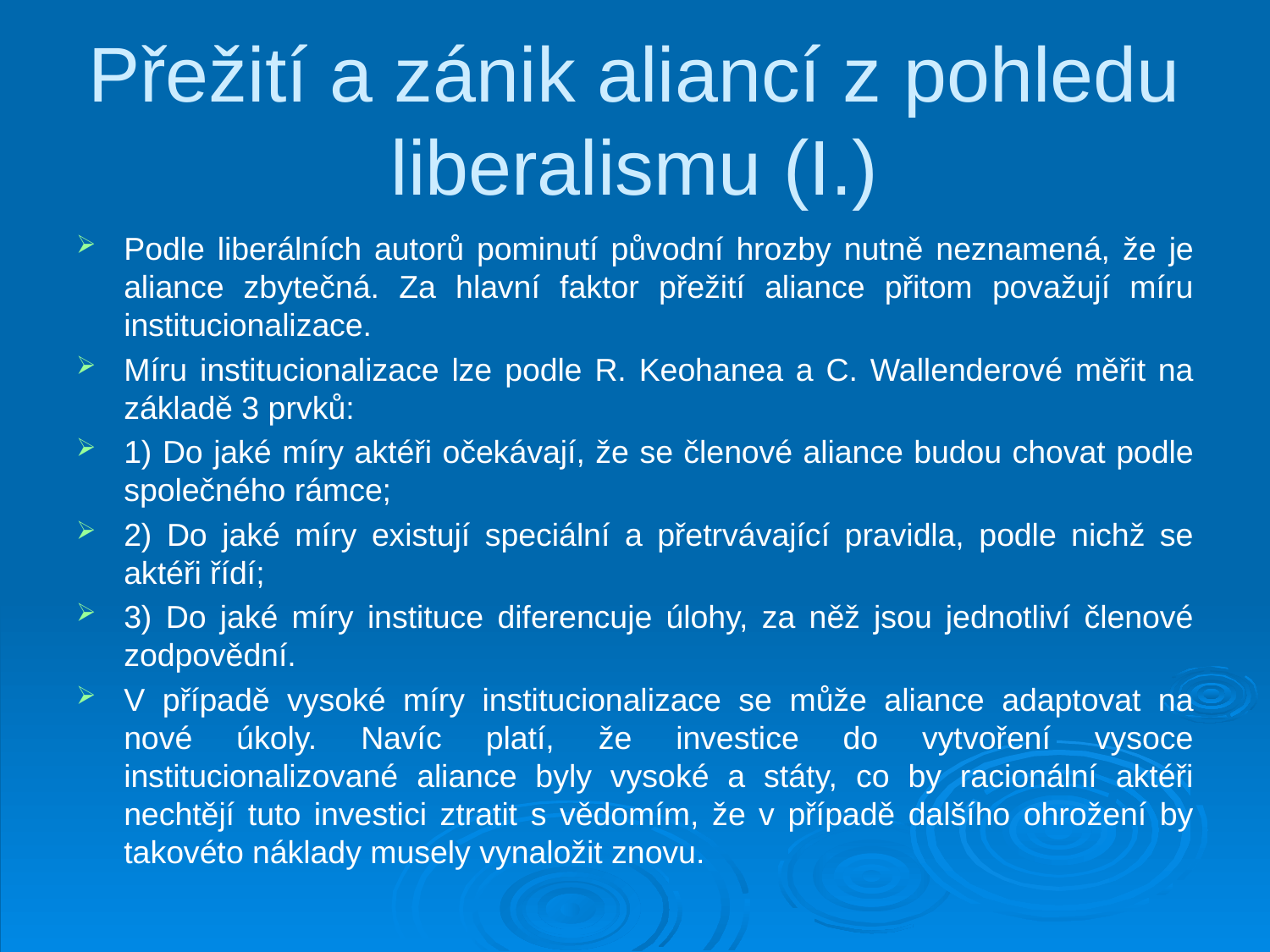

# Přežití a zánik aliancí z pohledu liberalismu (I.)
Podle liberálních autorů pominutí původní hrozby nutně neznamená, že je aliance zbytečná. Za hlavní faktor přežití aliance přitom považují míru institucionalizace.
Míru institucionalizace lze podle R. Keohanea a C. Wallenderové měřit na základě 3 prvků:
1) Do jaké míry aktéři očekávají, že se členové aliance budou chovat podle společného rámce;
2) Do jaké míry existují speciální a přetrvávající pravidla, podle nichž se aktéři řídí;
3) Do jaké míry instituce diferencuje úlohy, za něž jsou jednotliví členové zodpovědní.
V případě vysoké míry institucionalizace se může aliance adaptovat na nové úkoly. Navíc platí, že investice do vytvoření vysoce institucionalizované aliance byly vysoké a státy, co by racionální aktéři nechtějí tuto investici ztratit s vědomím, že v případě dalšího ohrožení by takovéto náklady musely vynaložit znovu.